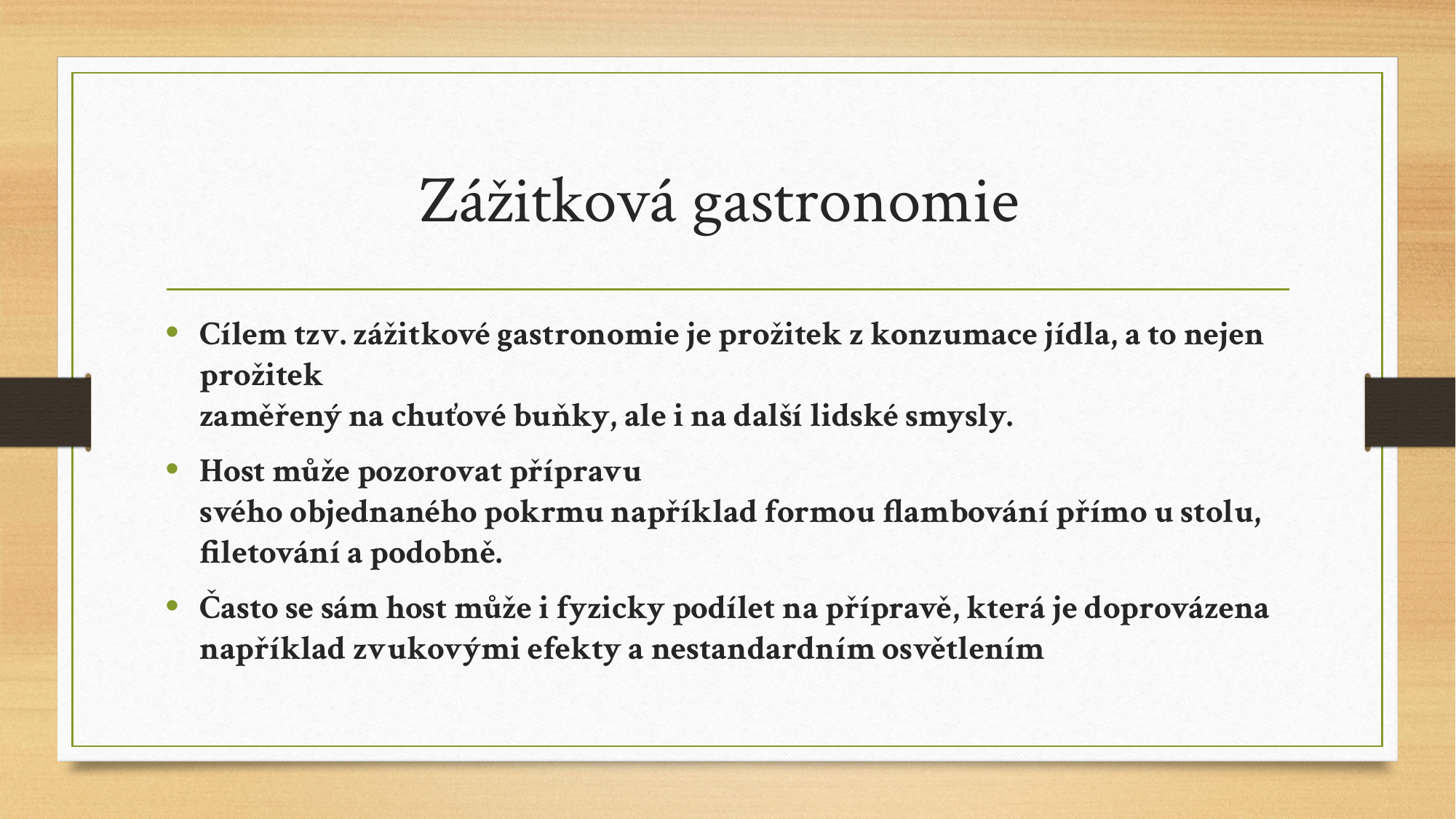

# Zážitková gastronomie
Cílem tzv. zážitkové gastronomie je prožitek z konzumace jídla, a to nejen prožitek
zaměřený na chuťové buňky, ale i na další lidské smysly.
Host může pozorovat přípravu
svého objednaného pokrmu například formou flambování přímo u stolu, filetování a podobně.
Často se sám host může i fyzicky podílet na přípravě, která je doprovázena
například zvukovými efekty a nestandardním osvětlením